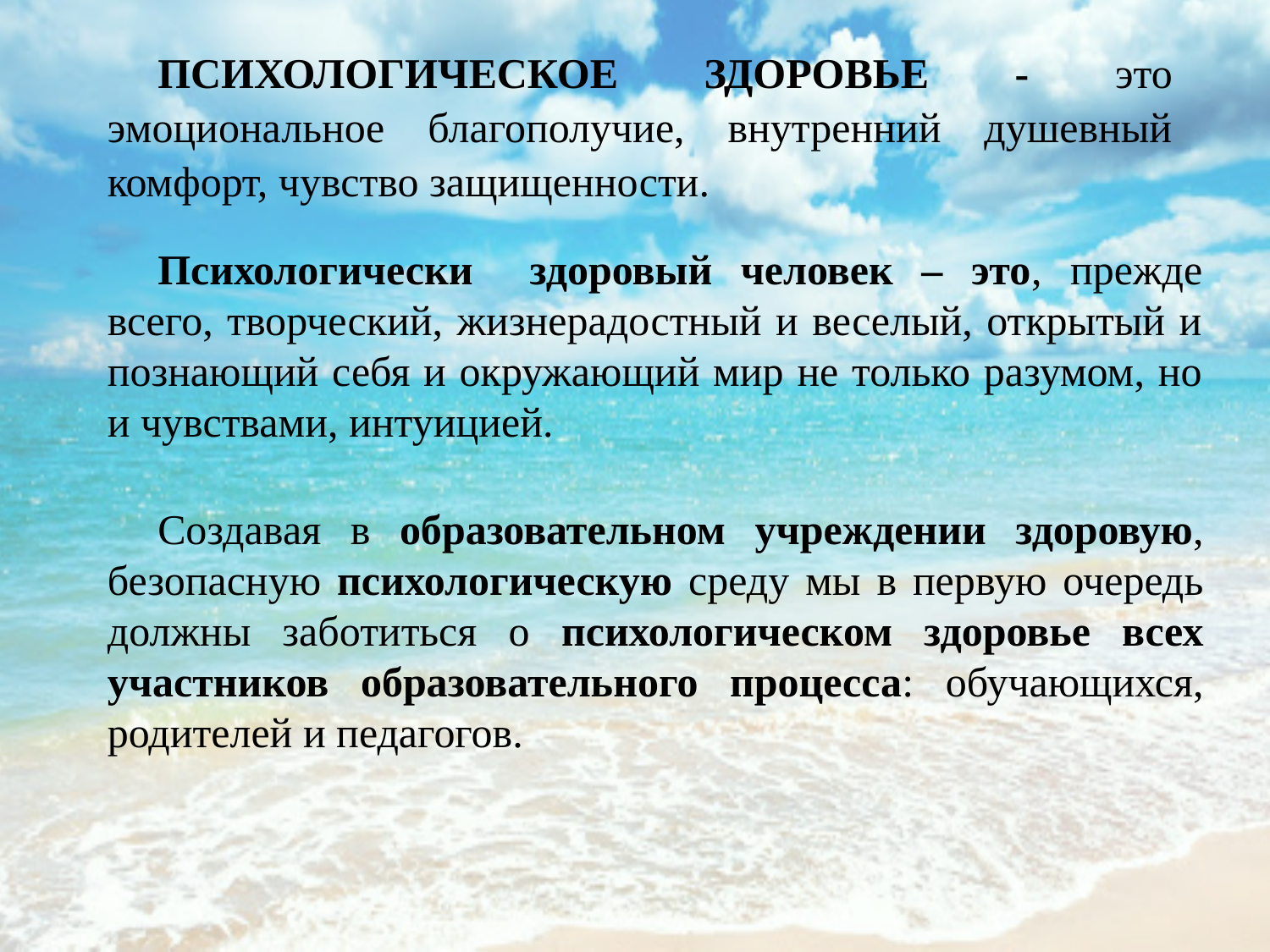

ПСИХОЛОГИЧЕСКОЕ ЗДОРОВЬЕ - это эмоциональное благополучие, внутренний душевный комфорт, чувство защищенности.
Психологически  здоровый человек – это, прежде всего, творческий, жизнерадостный и веселый, открытый и познающий себя и окружающий мир не только разумом, но и чувствами, интуицией.
Создавая в образовательном учреждении здоровую, безопасную психологическую среду мы в первую очередь должны заботиться о психологическом здоровье всех участников образовательного процесса: обучающихся, родителей и педагогов.